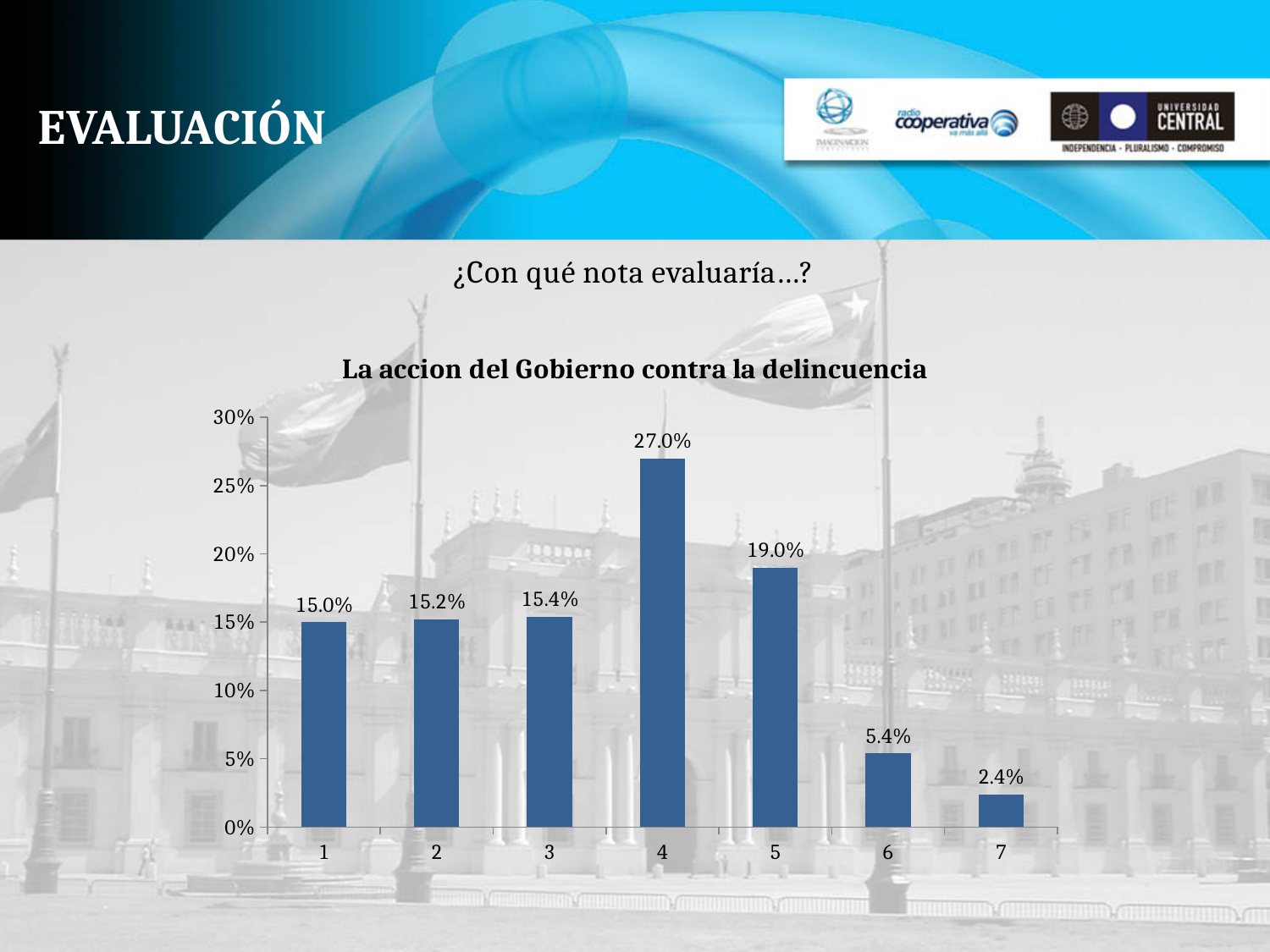

# EVALUACIÓN
¿Con qué nota evaluaría…?

### Chart:

| Category | La accion del Gobierno contra la delincuencia |
|---|---|
| 1 | 0.15000000000000024 |
| 2 | 0.1520000000000003 |
| 3 | 0.1540000000000003 |
| 4 | 0.27 |
| 5 | 0.19 |
| 6 | 0.054000000000000034 |
| 7 | 0.024 |